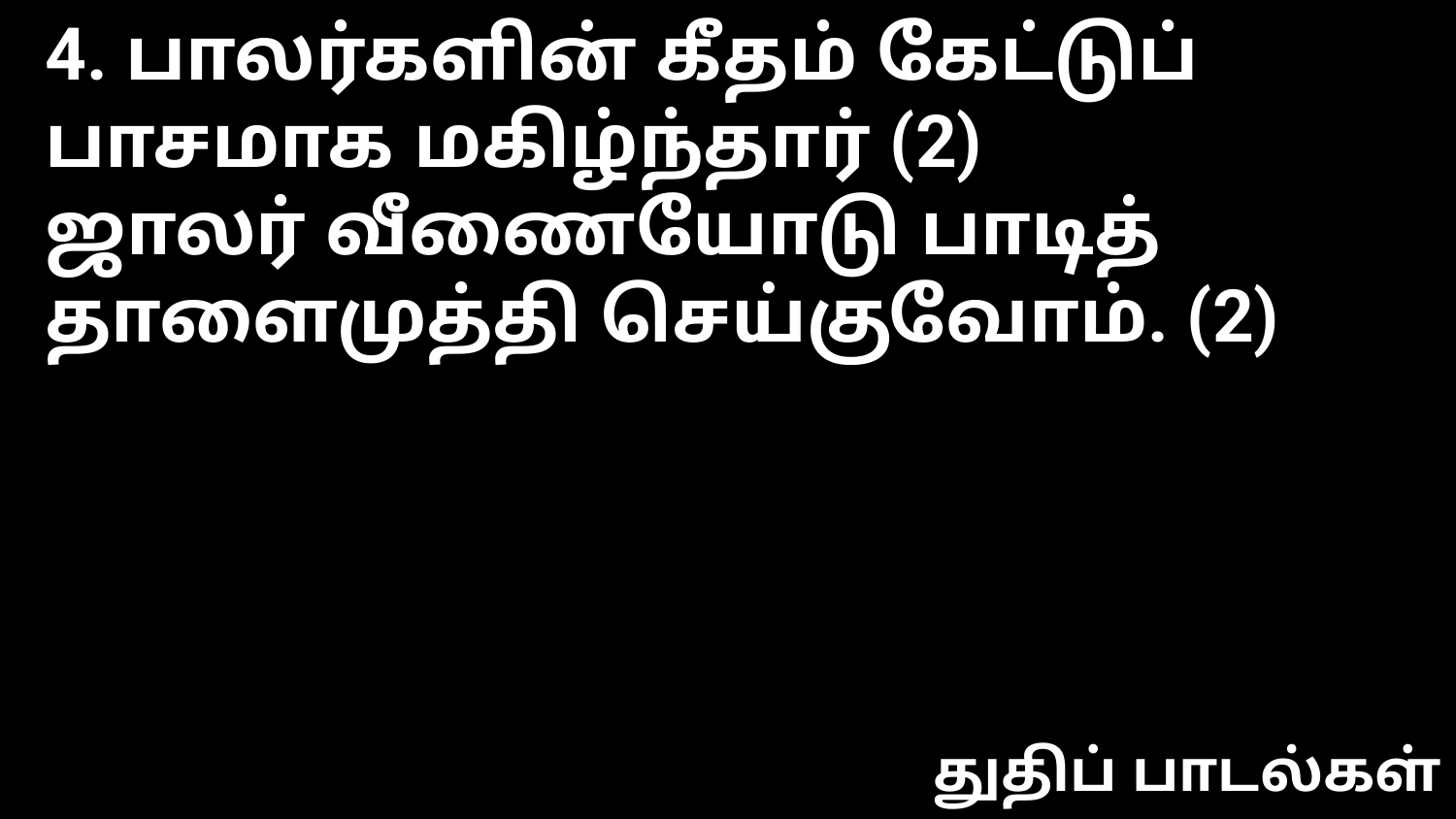

4. பாலர்களின் கீதம் கேட்டுப்
பாசமாக மகிழ்ந்தார் (2)
ஜாலர் வீணையோடு பாடித்
தாளைமுத்தி செய்குவோம். (2)

துதிப் பாடல்கள்